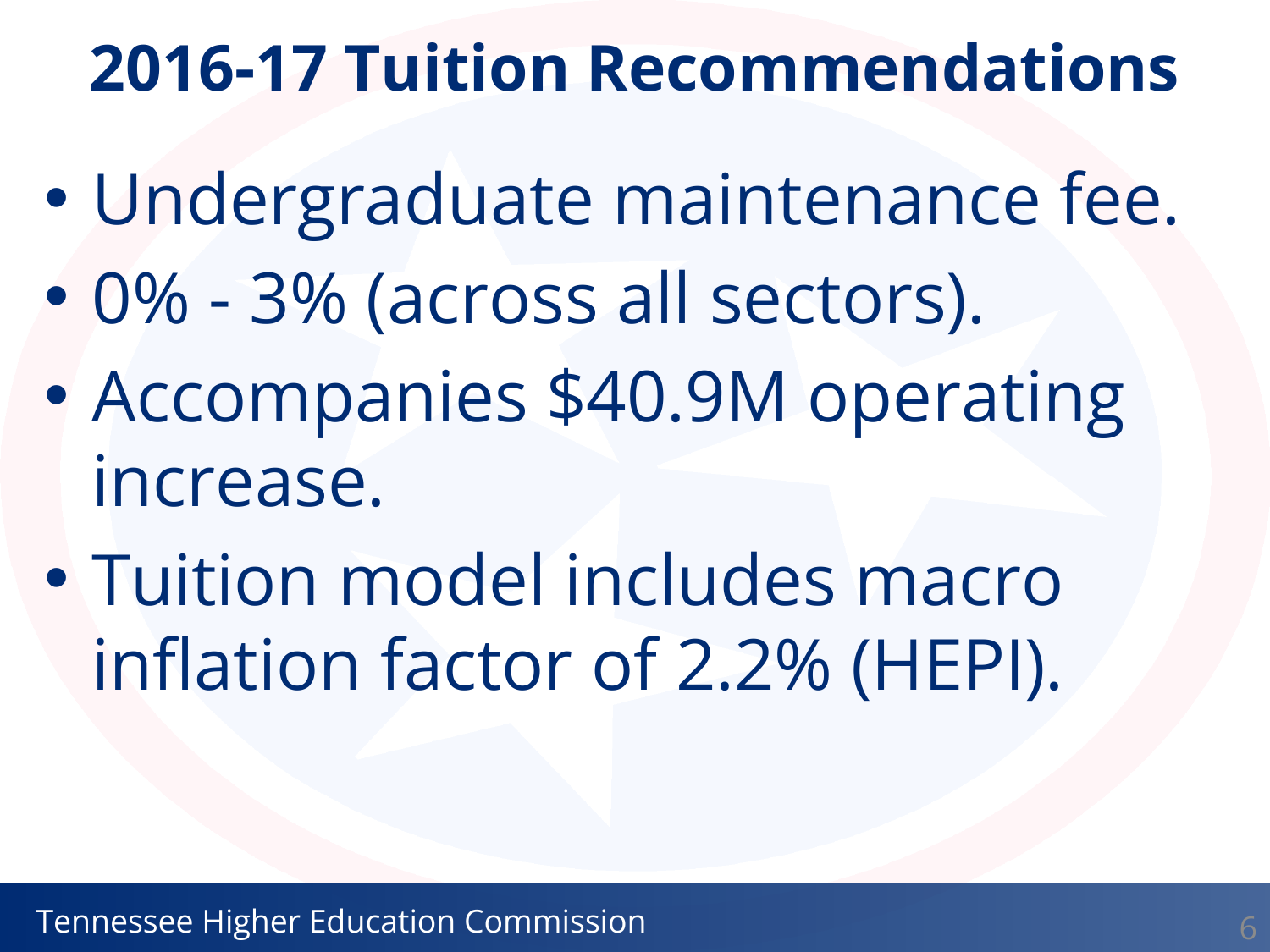

2016-17 Tuition Recommendations
Undergraduate maintenance fee.
0% - 3% (across all sectors).
Accompanies $40.9M operating increase.
Tuition model includes macro inflation factor of 2.2% (HEPI).
6